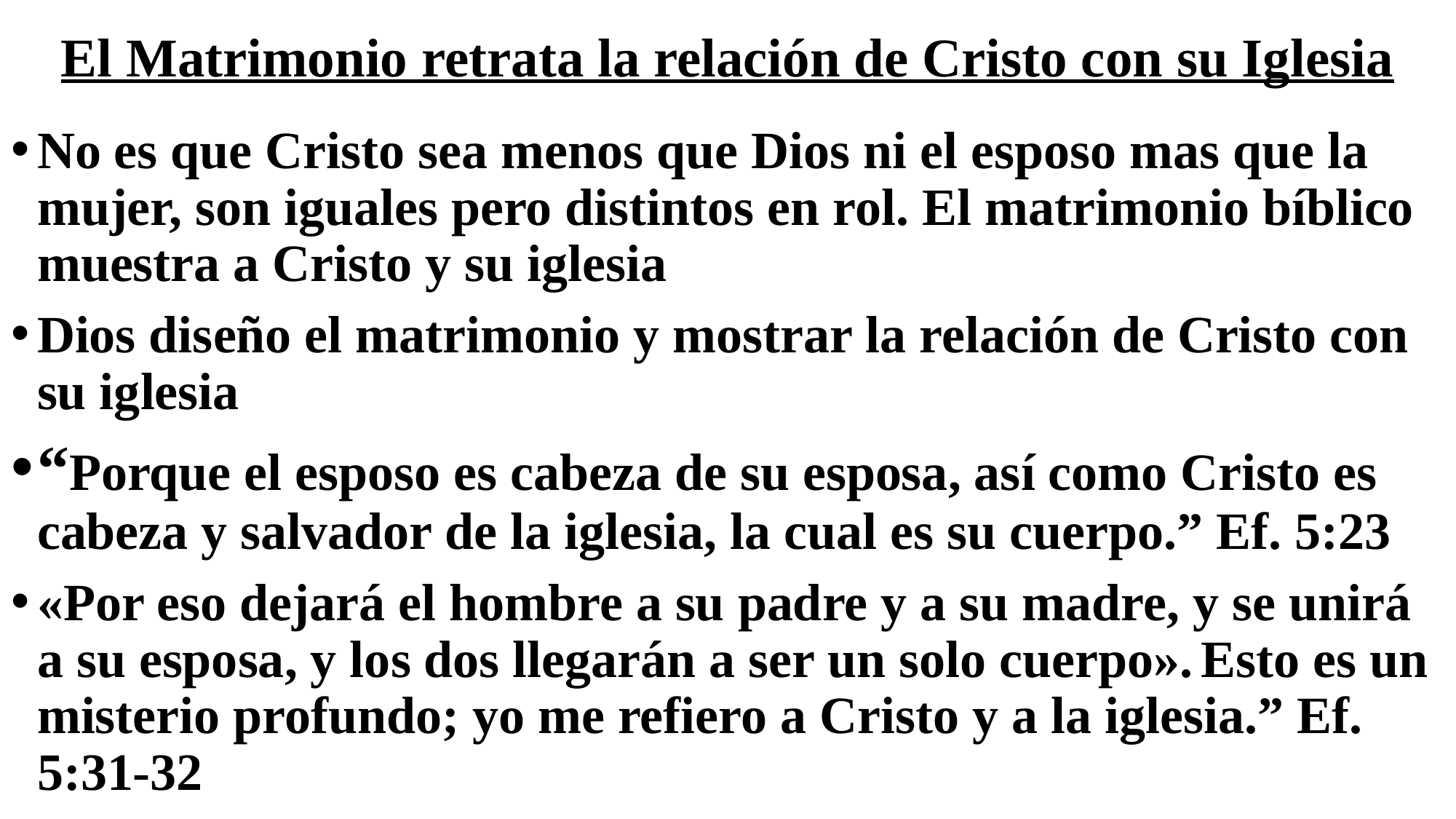

# El Matrimonio retrata la relación de Cristo con su Iglesia
No es que Cristo sea menos que Dios ni el esposo mas que la mujer, son iguales pero distintos en rol. El matrimonio bíblico muestra a Cristo y su iglesia
Dios diseño el matrimonio y mostrar la relación de Cristo con su iglesia
“Porque el esposo es cabeza de su esposa, así como Cristo es cabeza y salvador de la iglesia, la cual es su cuerpo.” Ef. 5:23
«Por eso dejará el hombre a su padre y a su madre, y se unirá a su esposa, y los dos llegarán a ser un solo cuerpo». Esto es un misterio profundo; yo me refiero a Cristo y a la iglesia.” Ef. 5:31-32